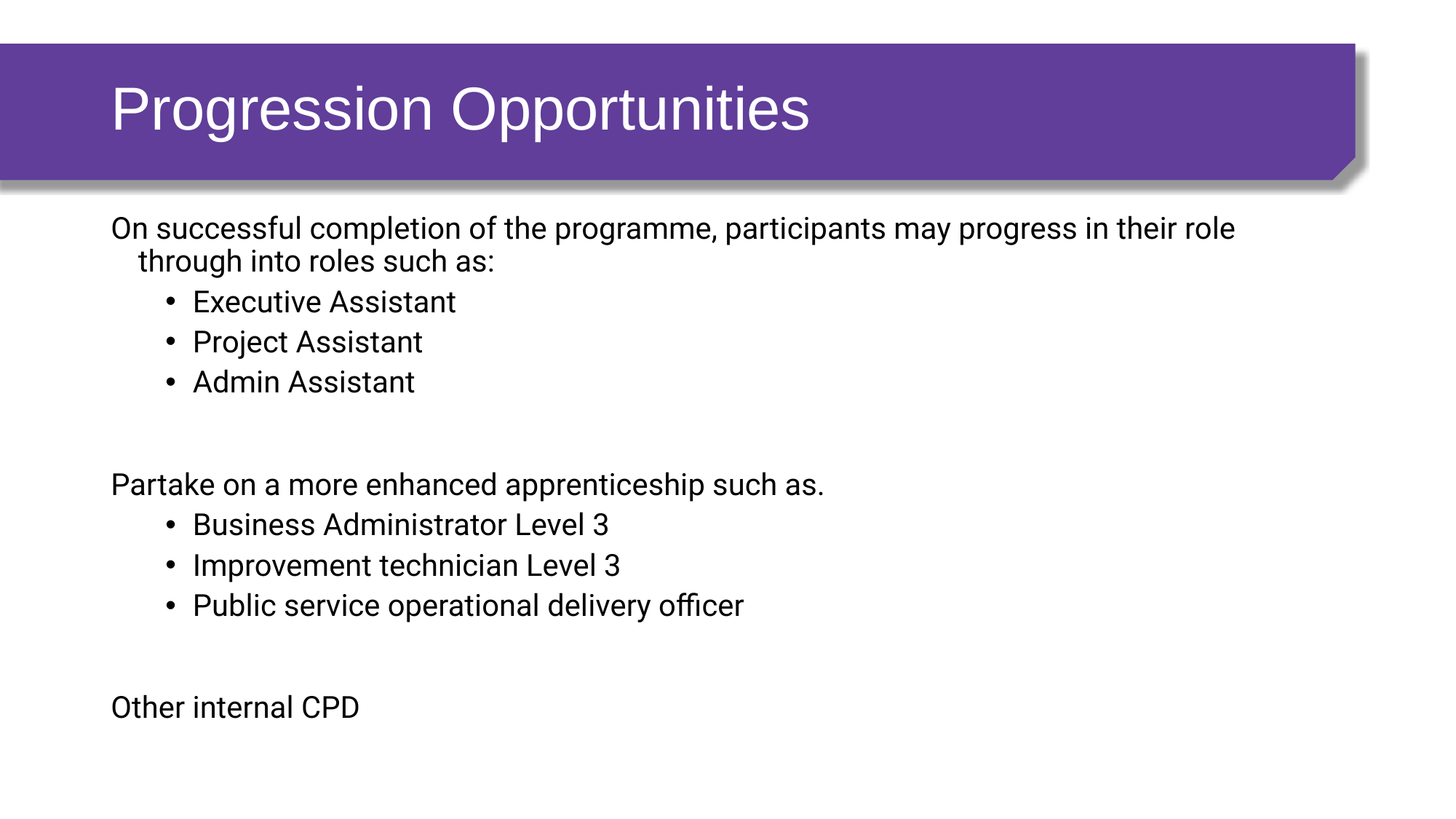

# Progression Opportunities
On successful completion of the programme, participants may progress in their role through into roles such as:
Executive Assistant
Project Assistant
Admin Assistant

Partake on a more enhanced apprenticeship such as.
Business Administrator Level 3
Improvement technician Level 3
Public service operational delivery officer

Other internal CPD